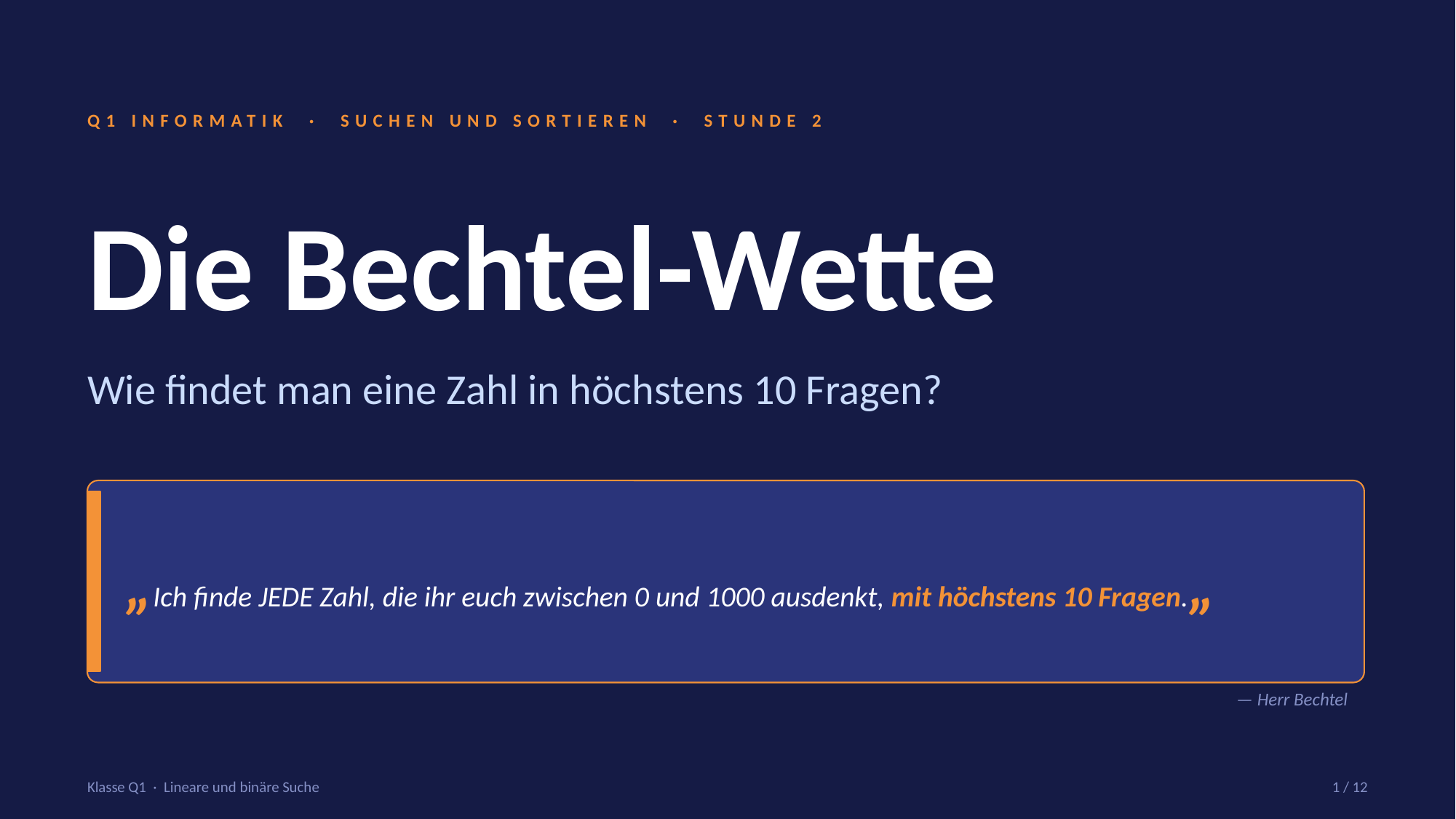

Q1 INFORMATIK  ·  SUCHEN UND SORTIEREN  ·  STUNDE 2
Die Bechtel-Wette
Wie findet man eine Zahl in höchstens 10 Fragen?

„Ich finde JEDE Zahl, die ihr euch zwischen 0 und 1000 ausdenkt, mit höchstens 10 Fragen.„
— Herr Bechtel
Klasse Q1  ·  Lineare und binäre Suche
1 / 12